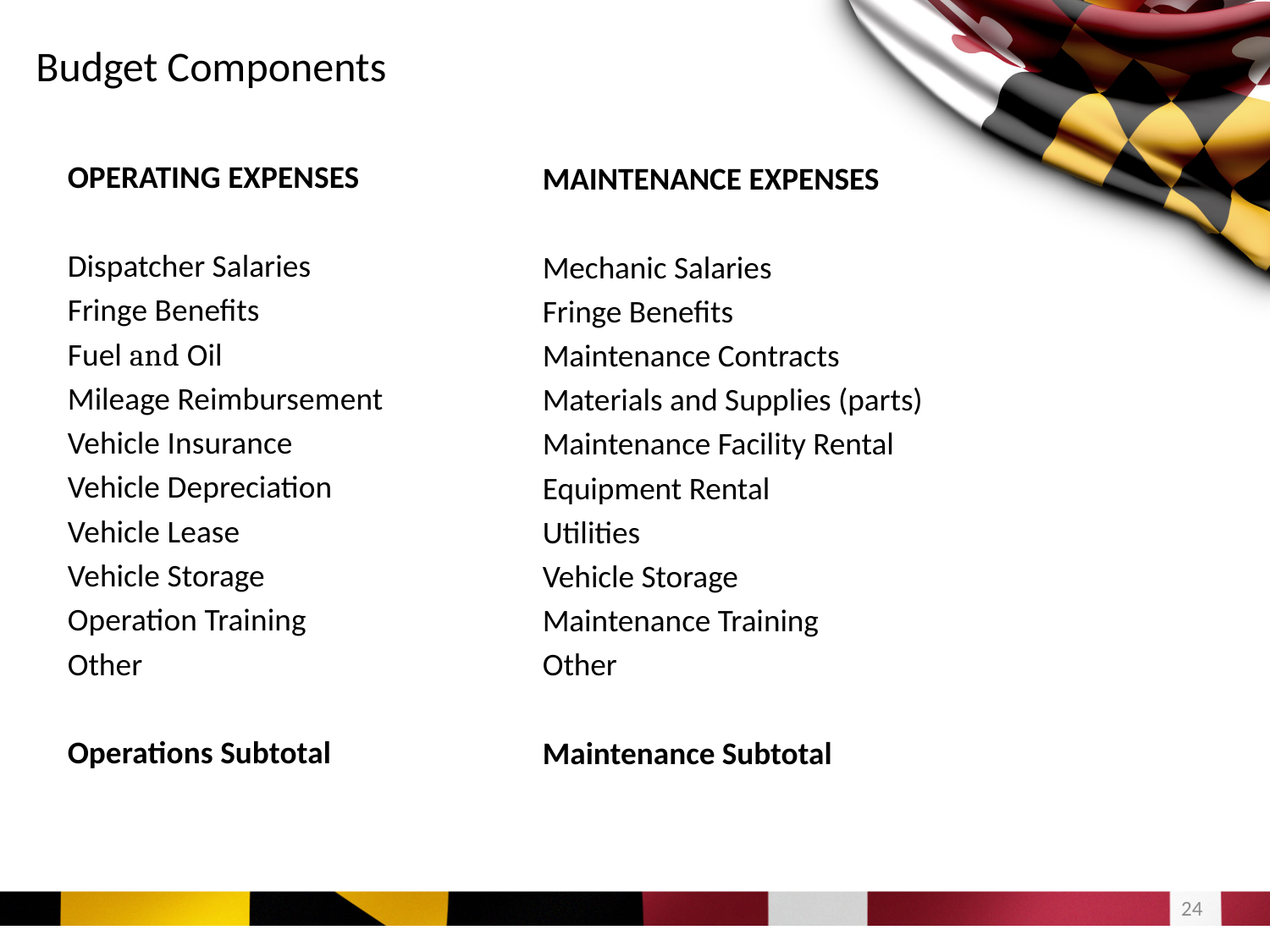

# Budget Components

MAINTENANCE EXPENSES

Mechanic Salaries
Fringe Benefits
Maintenance Contracts
Materials and Supplies (parts)
Maintenance Facility Rental
Equipment Rental
Utilities
Vehicle Storage
Maintenance Training
Other

Maintenance Subtotal

OPERATING EXPENSES

Dispatcher Salaries
Fringe Benefits
Fuel and Oil
Mileage Reimbursement
Vehicle Insurance
Vehicle Depreciation
Vehicle Lease
Vehicle Storage
Operation Training
Other

Operations Subtotal

24